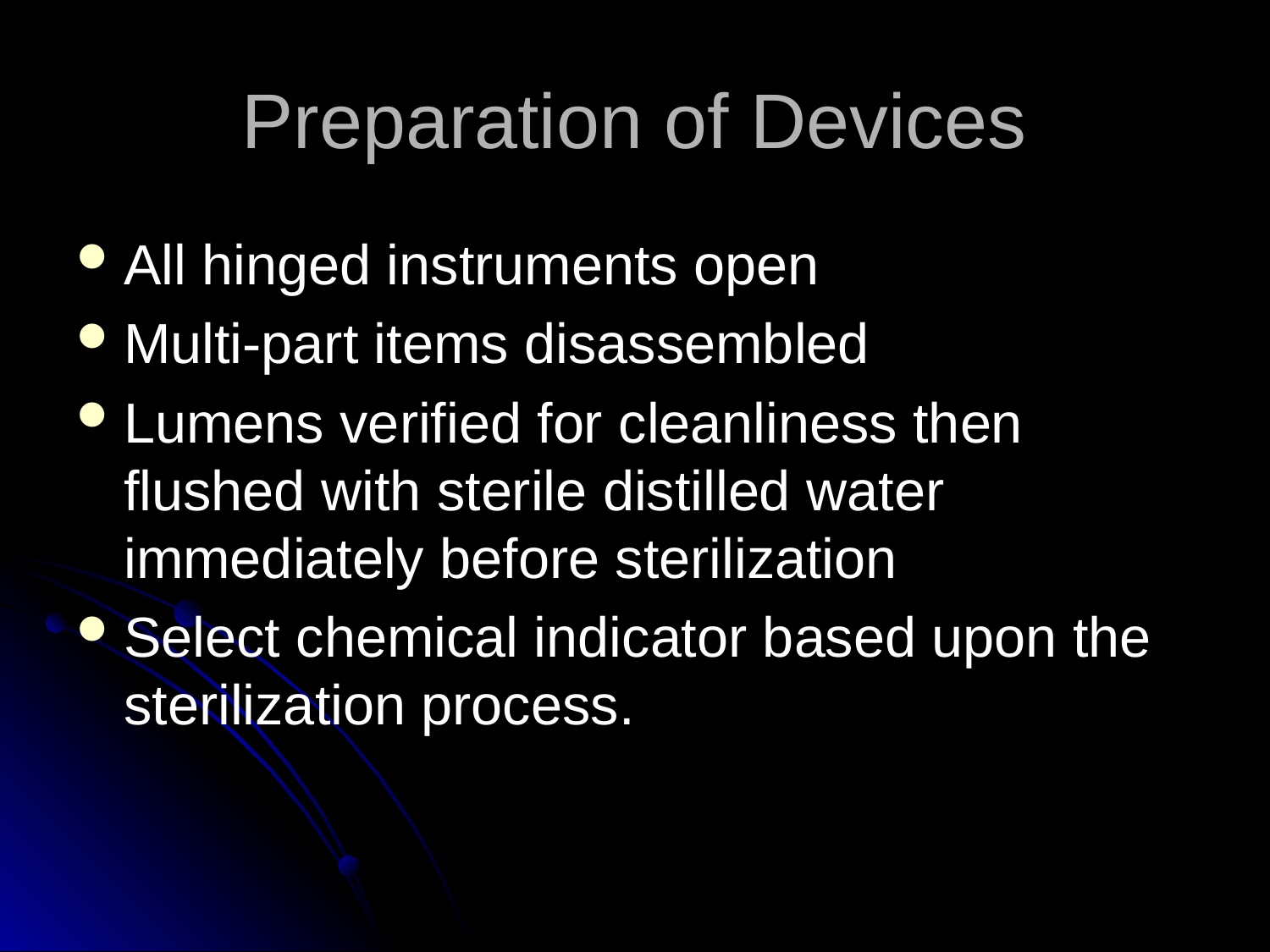

# Preparation of Devices
All hinged instruments open
Multi-part items disassembled
Lumens verified for cleanliness then flushed with sterile distilled water immediately before sterilization
Select chemical indicator based upon the sterilization process.